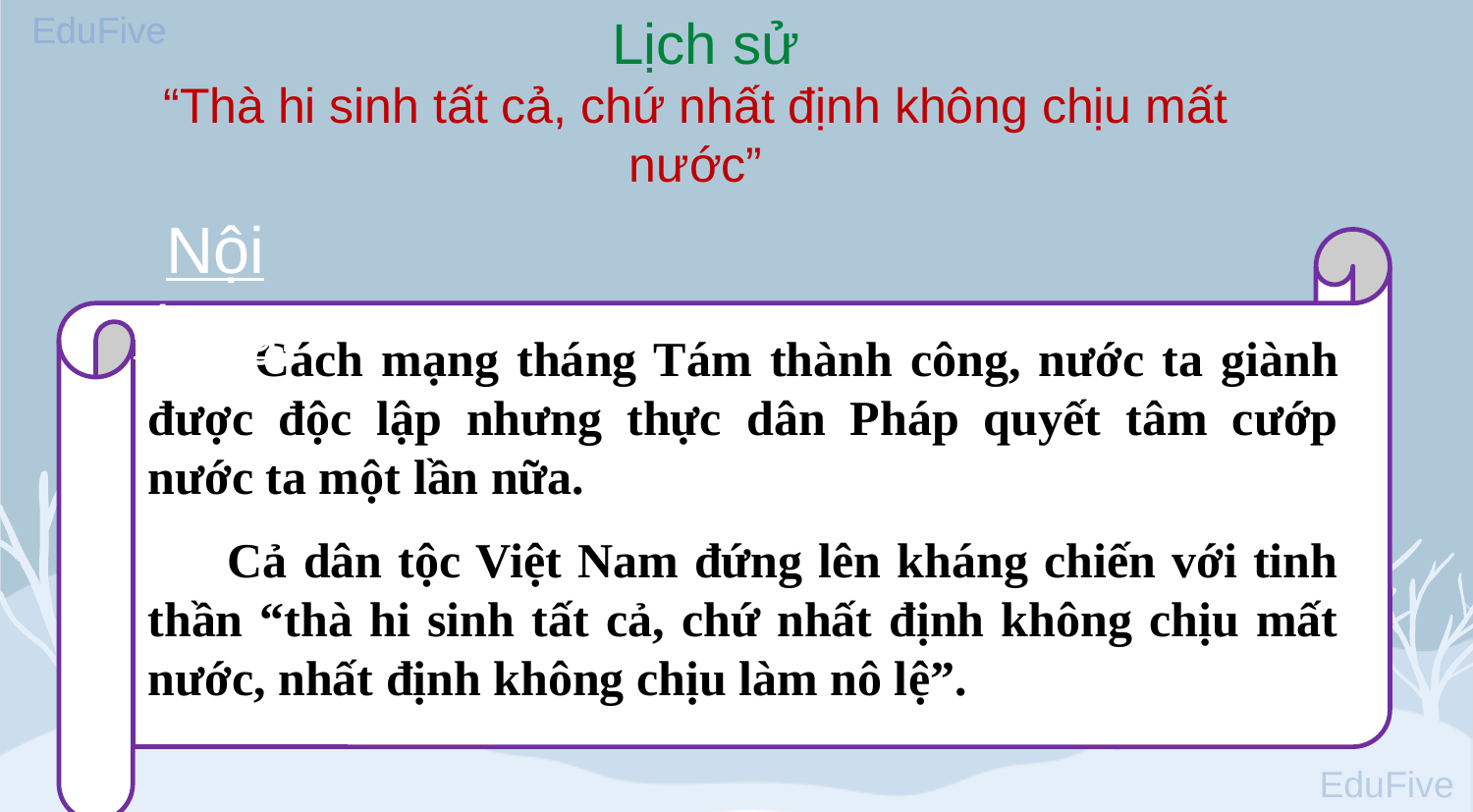

Lịch sử
“Thà hi sinh tất cả, chứ nhất định không chịu mất nước”
Nội dung:

      Cách mạng tháng Tám thành công, nước ta giành được độc lập nhưng thực dân Pháp quyết tâm cướp nước ta một lần nữa.
     Cả dân tộc Việt Nam đứng lên kháng chiến với tinh thần “thà hi sinh tất cả, chứ nhất định không chịu mất nước, nhất định không chịu làm nô lệ”.